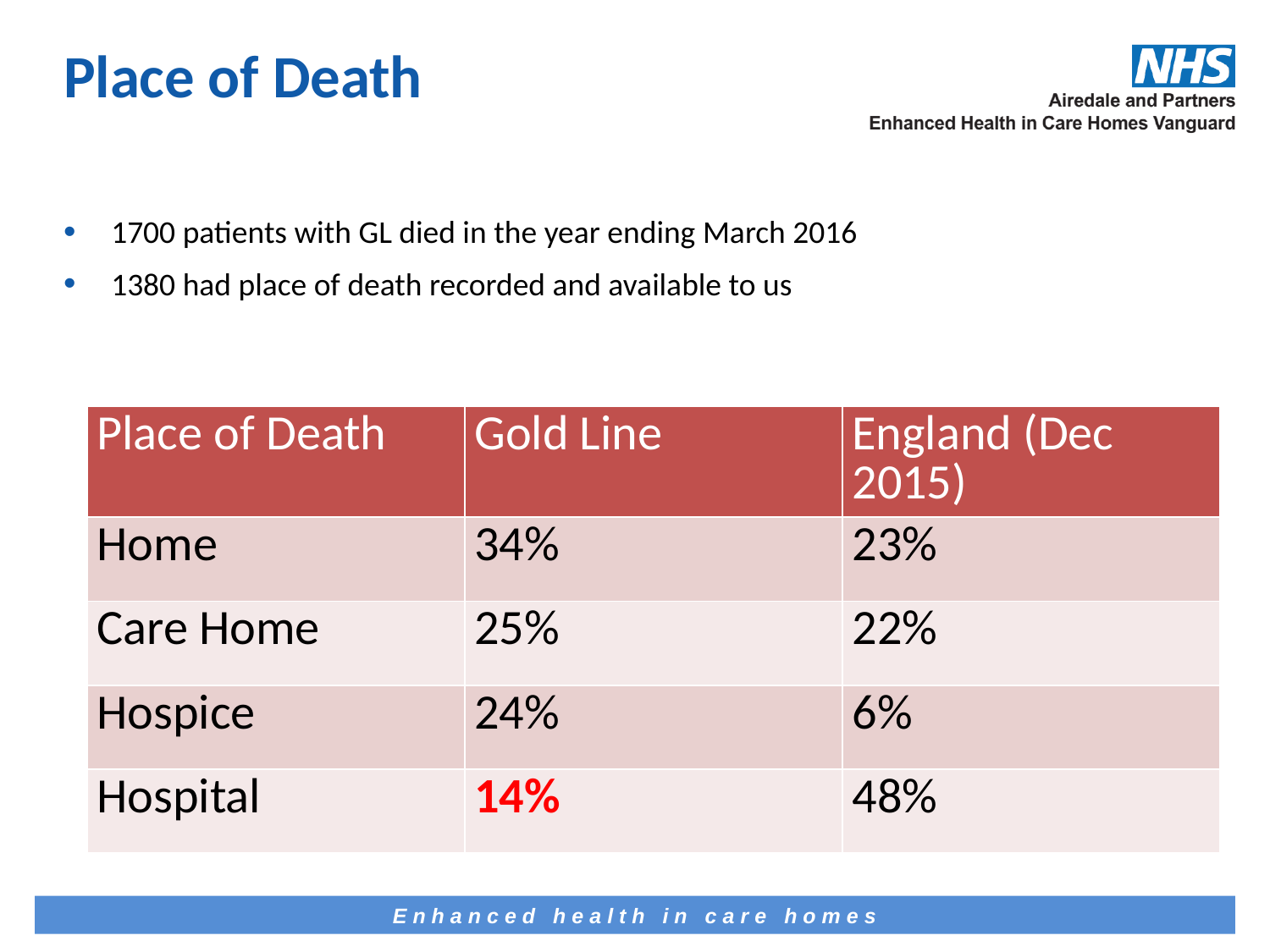

# Place of Death
1700 patients with GL died in the year ending March 2016
1380 had place of death recorded and available to us

| Place of Death | Gold Line | England (Dec 2015) |
| --- | --- | --- |
| Home | 34% | 23% |
| Care Home | 25% | 22% |
| Hospice | 24% | 6% |
| Hospital | 14% | 48% |